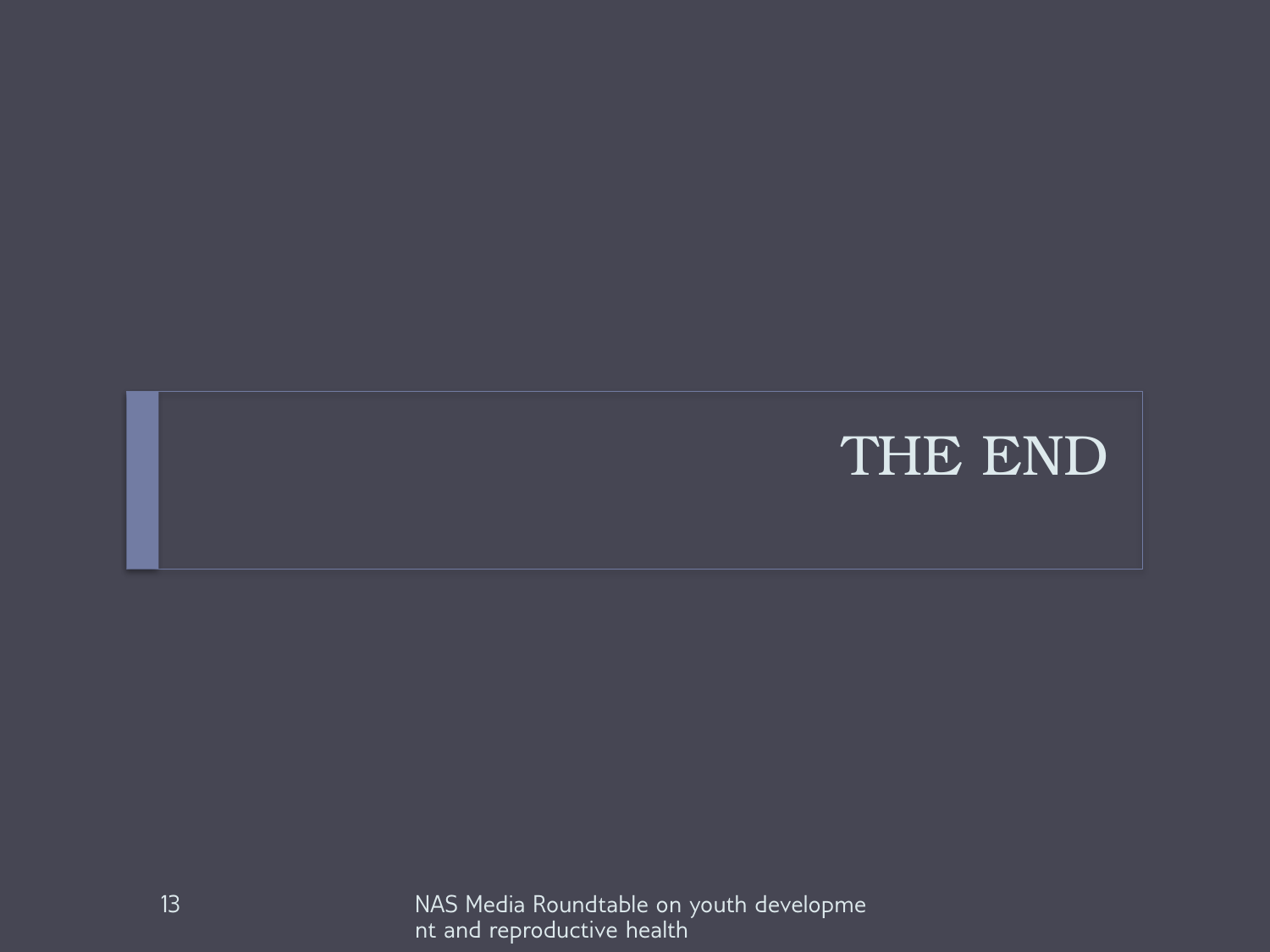

# THE END

13
NAS Media Roundtable on youth development and reproductive health